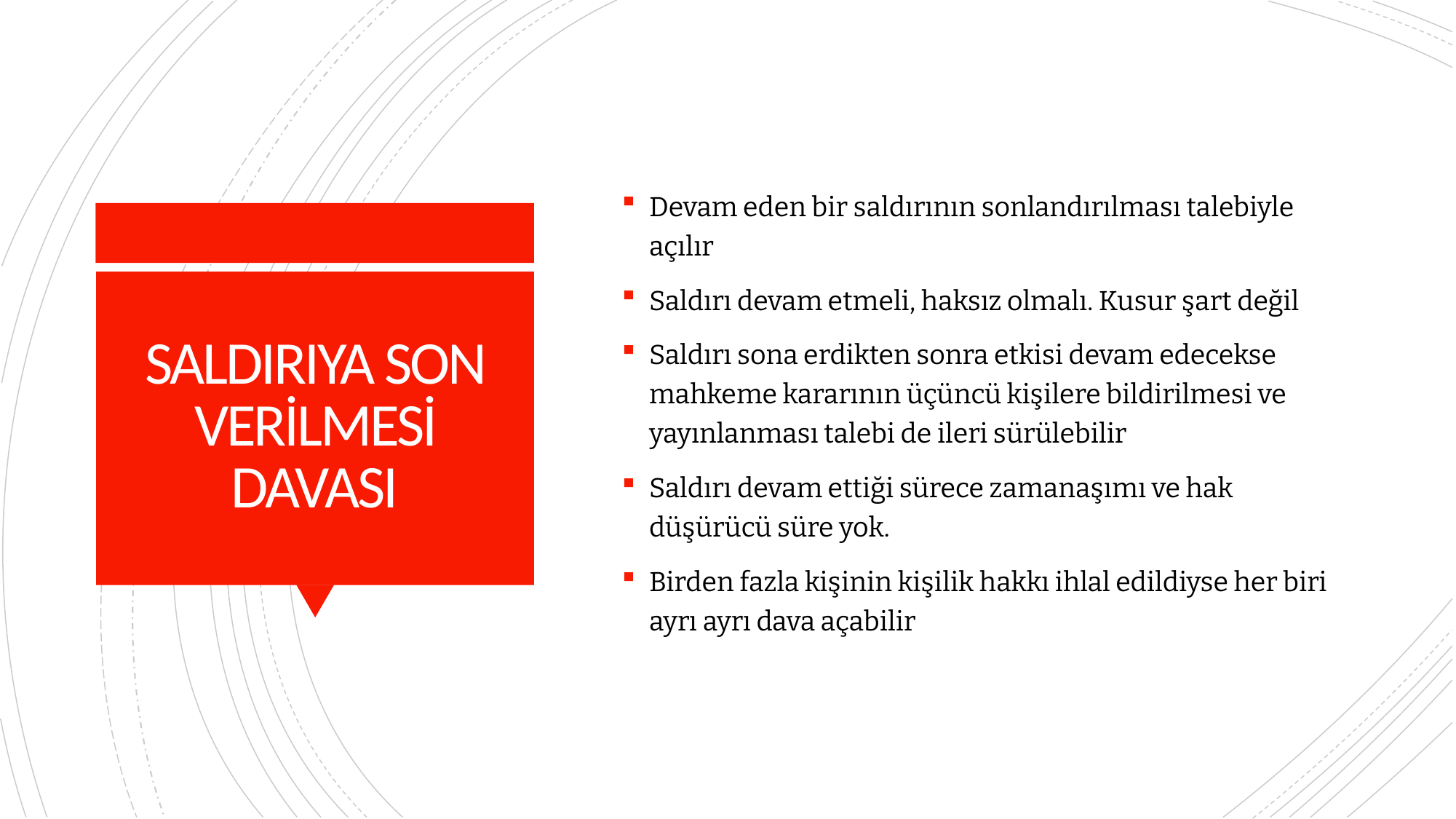

Devam eden bir saldırının sonlandırılması talebiyle açılır
Saldırı devam etmeli, haksız olmalı. Kusur şart değil
Saldırı sona erdikten sonra etkisi devam edecekse mahkeme kararının üçüncü kişilere bildirilmesi ve yayınlanması talebi de ileri sürülebilir
Saldırı devam ettiği sürece zamanaşımı ve hak düşürücü süre yok.
Birden fazla kişinin kişilik hakkı ihlal edildiyse her biri ayrı ayrı dava açabilir
# SALDIRIYA SON VERİLMESİ DAVASI